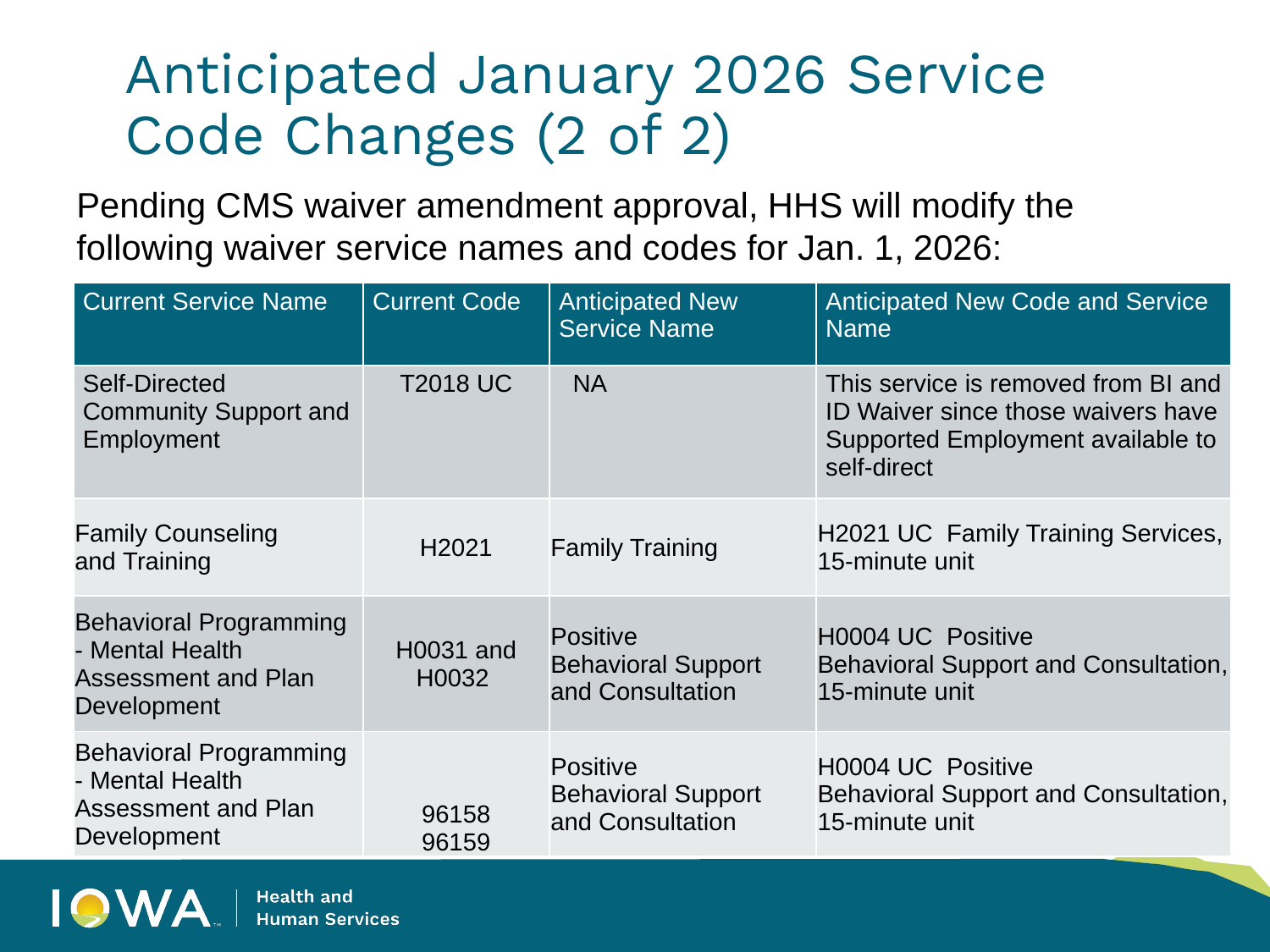

# Anticipated January 2026 Service Code Changes (2 of 2)
Pending CMS waiver amendment approval, HHS will modify the following waiver service names and codes for Jan. 1, 2026:
| Current Service Name | Current Code | Anticipated New Service Name | Anticipated New Code and Service Name |
| --- | --- | --- | --- |
| Self-Directed Community Support and Employment | T2018 UC | NA | This service is removed from BI and ID Waiver since those waivers have Supported Employment available to self-direct |
| Family Counseling and Training​ | H2021​ | Family Training​ | H2021 UC Family Training Services, 15-minute unit​ |
| Behavioral Programming​ - Mental Health Assessment and Plan Development | H0031 and H0032 | Positive Behavioral Support and Consultation​ | H0004 UC Positive Behavioral Support and Consultation​, 15-minute unit​ |
| Behavioral Programming​ - Mental Health Assessment and Plan Development | 96158 96159 | Positive Behavioral Support and Consultation​ | H0004 UC Positive Behavioral Support and Consultation​, 15-minute unit​ |